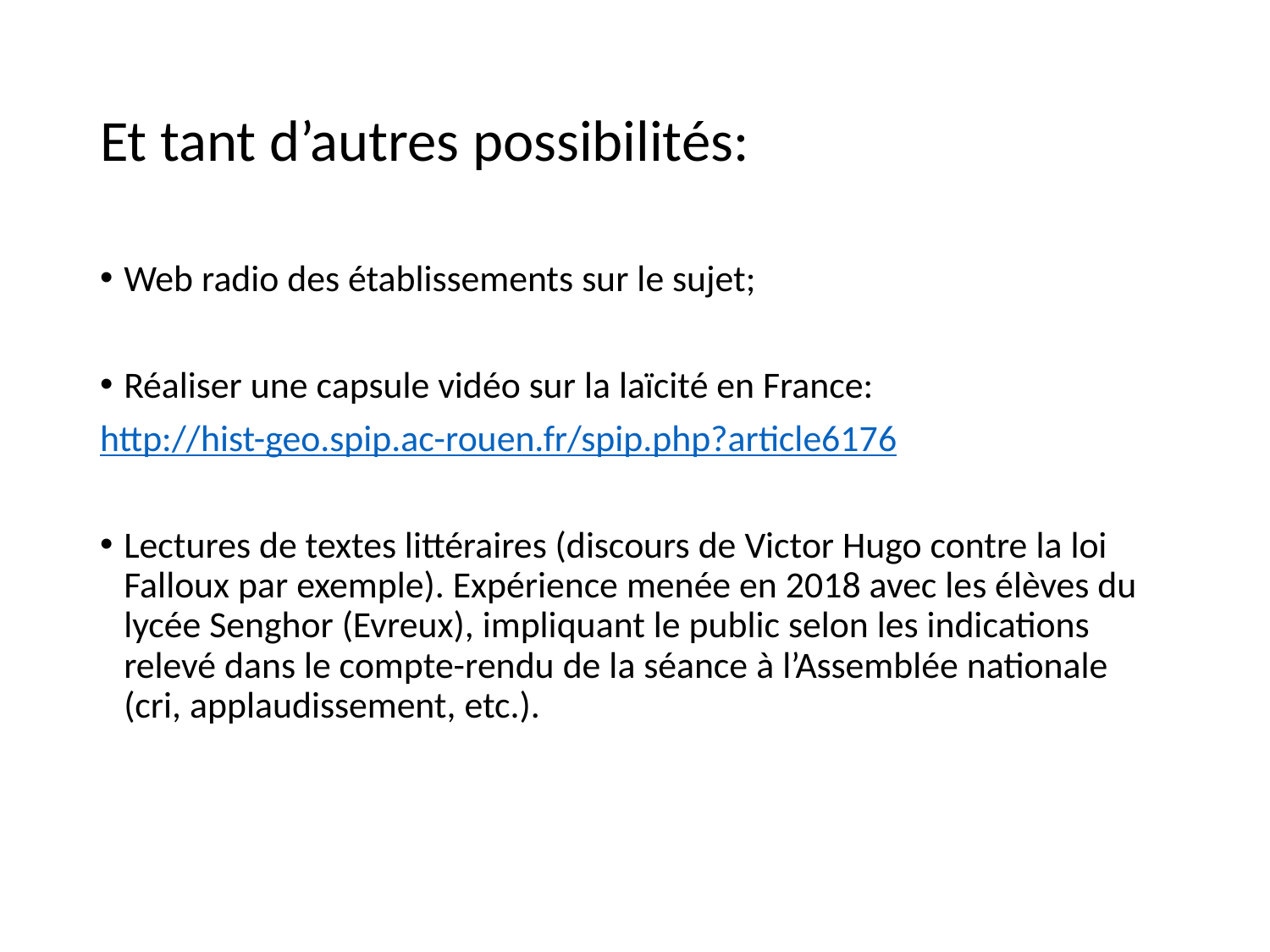

# Et tant d’autres possibilités:
Web radio des établissements sur le sujet;

Réaliser une capsule vidéo sur la laïcité en France:
http://hist-geo.spip.ac-rouen.fr/spip.php?article6176

Lectures de textes littéraires (discours de Victor Hugo contre la loi Falloux par exemple). Expérience menée en 2018 avec les élèves du lycée Senghor (Evreux), impliquant le public selon les indications relevé dans le compte-rendu de la séance à l’Assemblée nationale (cri, applaudissement, etc.).